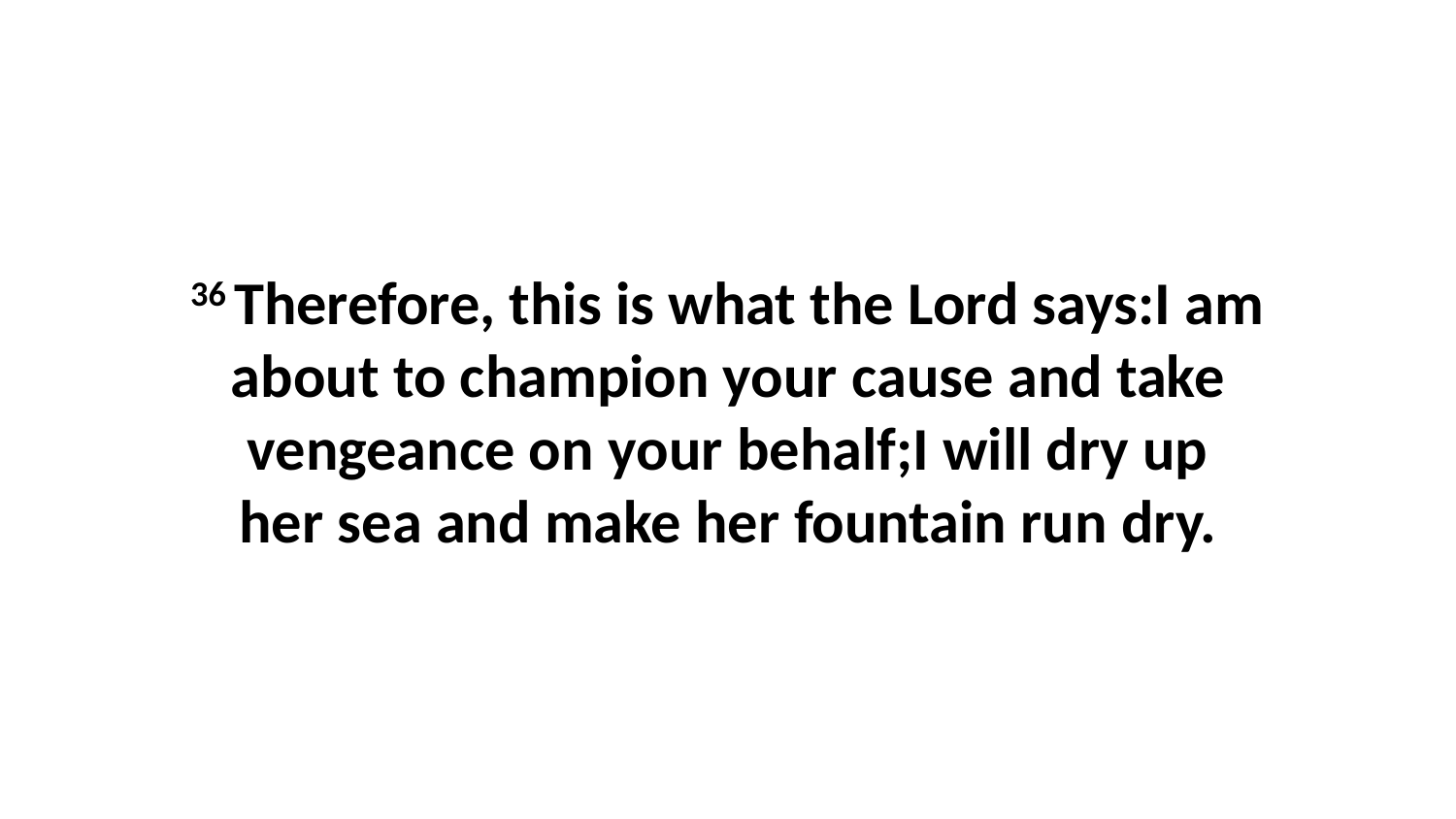

36 Therefore, this is what the Lord says:I am about to champion your cause and take vengeance on your behalf;I will dry up her sea and make her fountain run dry.